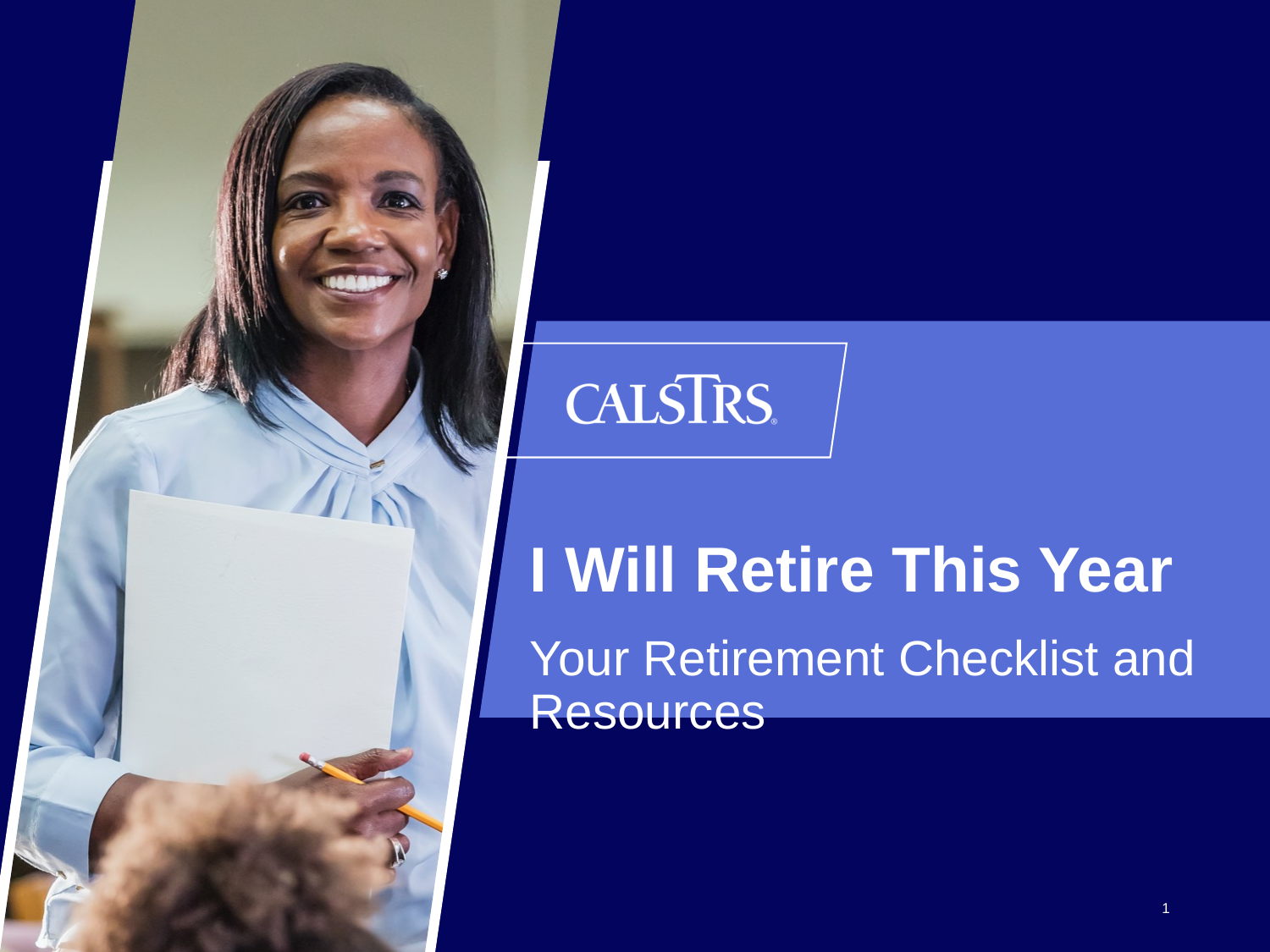

# I Will Retire This Year
Your Retirement Checklist and Resources
1